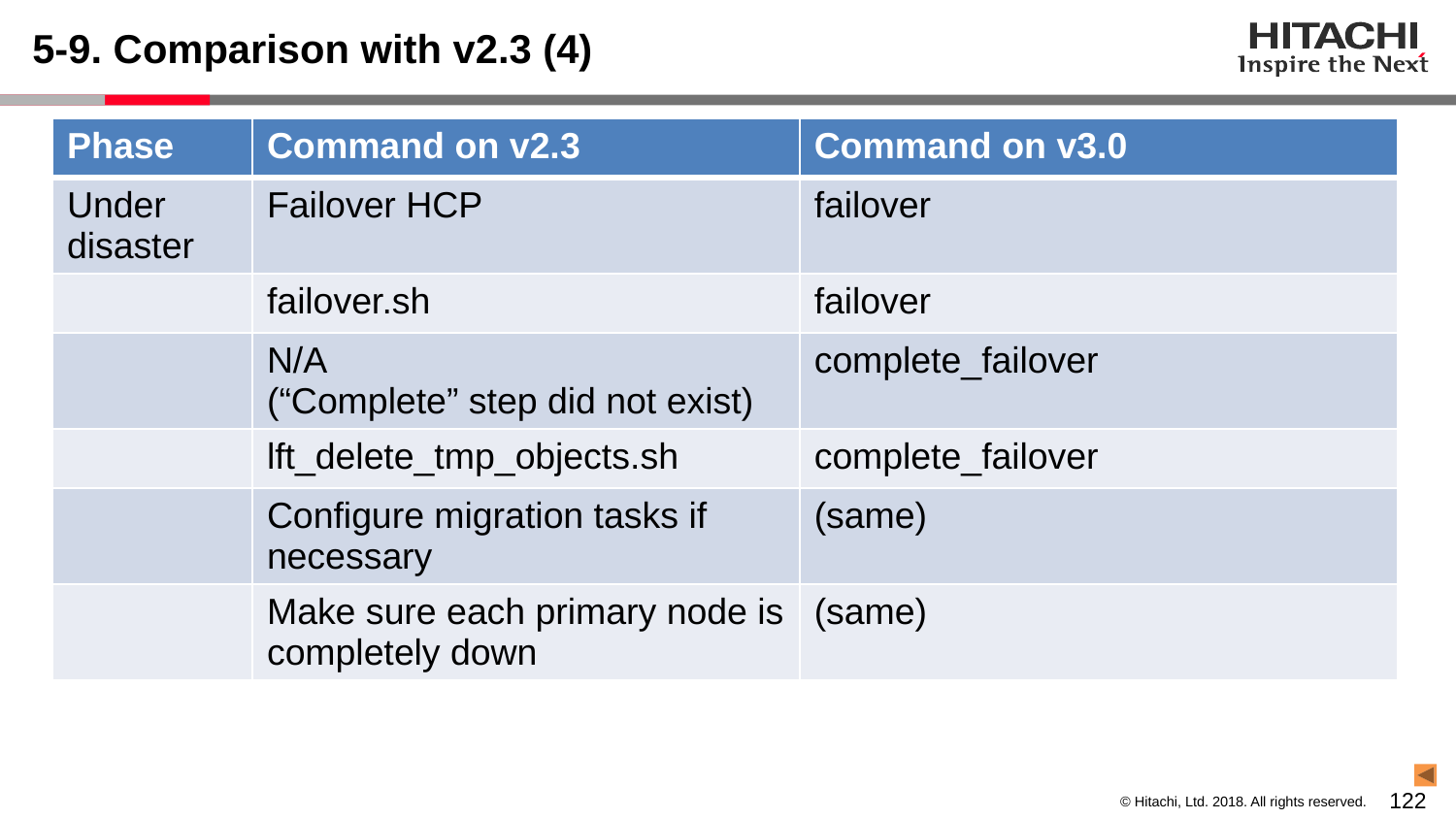

# 5-9. Comparison with v2.3 (4)
| Phase | Command on v2.3 | Command on v3.0 |
| --- | --- | --- |
| Under disaster | Failover HCP | failover |
|  | failover.sh | failover |
|  | N/A (“Complete” step did not exist) | complete\_failover |
|  | lft\_delete\_tmp\_objects.sh | complete\_failover |
|  | Configure migration tasks if necessary | (same) |
|  | Make sure each primary node is completely down | (same) |